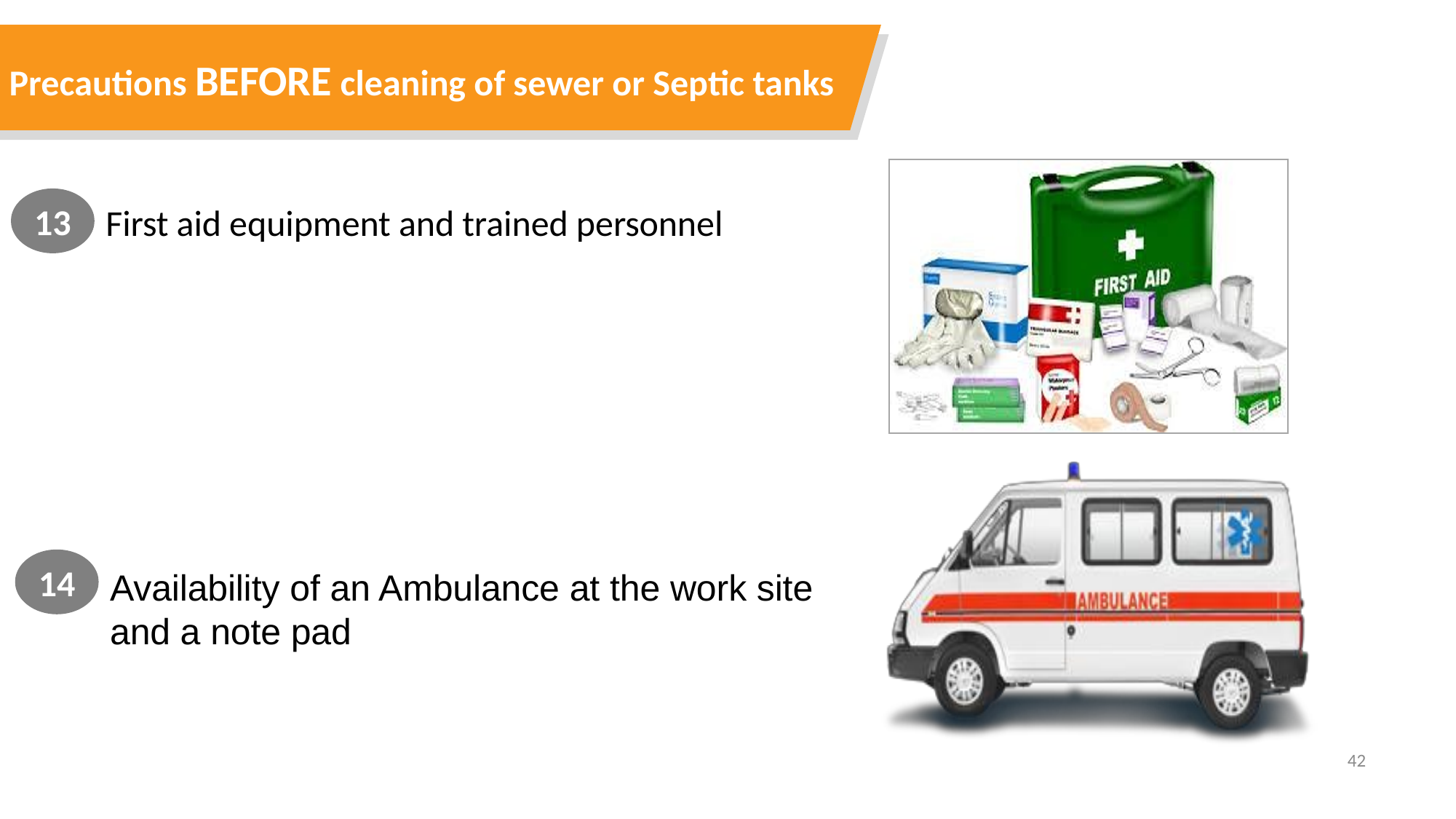

Precautions BEFORE cleaning of sewer or Septic tanks

13
First aid equipment and trained personnel

14
Availability of an Ambulance at the work site and a note pad
42